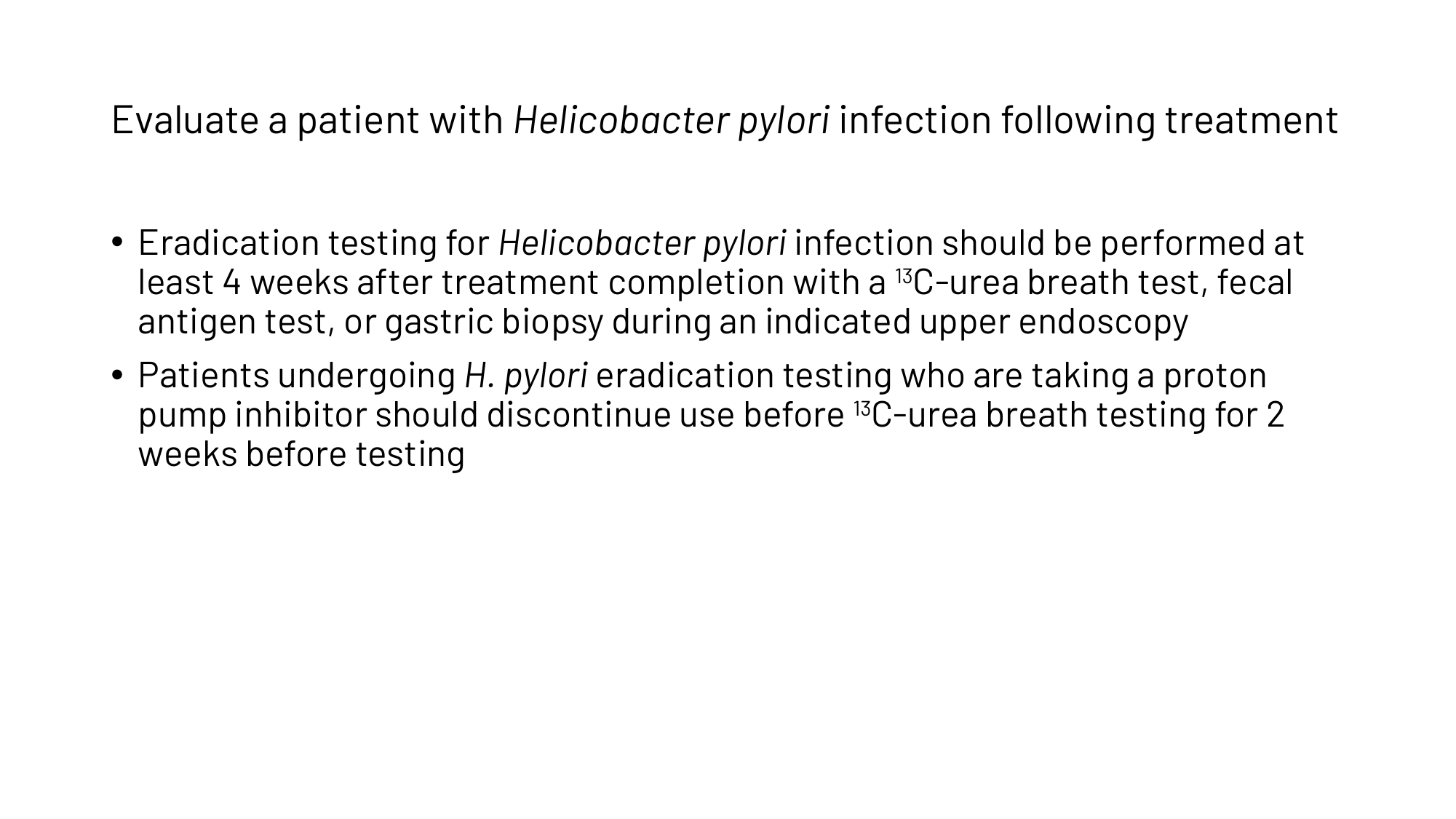

# Evaluate a patient with Helicobacter pylori infection following treatment
Eradication testing for Helicobacter pylori infection should be performed at least 4 weeks after treatment completion with a 13C-urea breath test, fecal antigen test, or gastric biopsy during an indicated upper endoscopy
Patients undergoing H. pylori eradication testing who are taking a proton pump inhibitor should discontinue use before 13C-urea breath testing for 2 weeks before testing